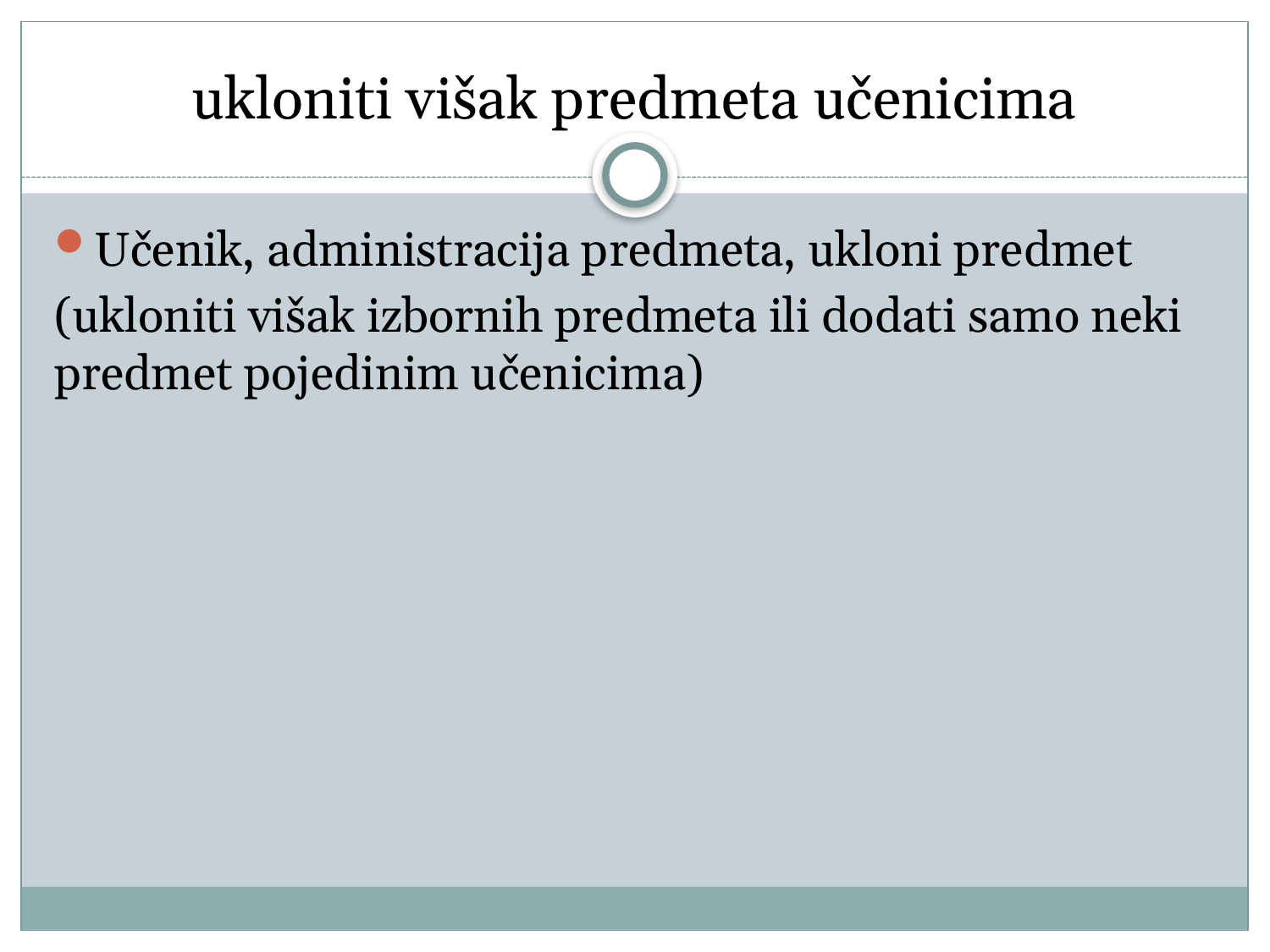

# ukloniti višak predmeta učenicima
Učenik, administracija predmeta, ukloni predmet
(ukloniti višak izbornih predmeta ili dodati samo neki predmet pojedinim učenicima)